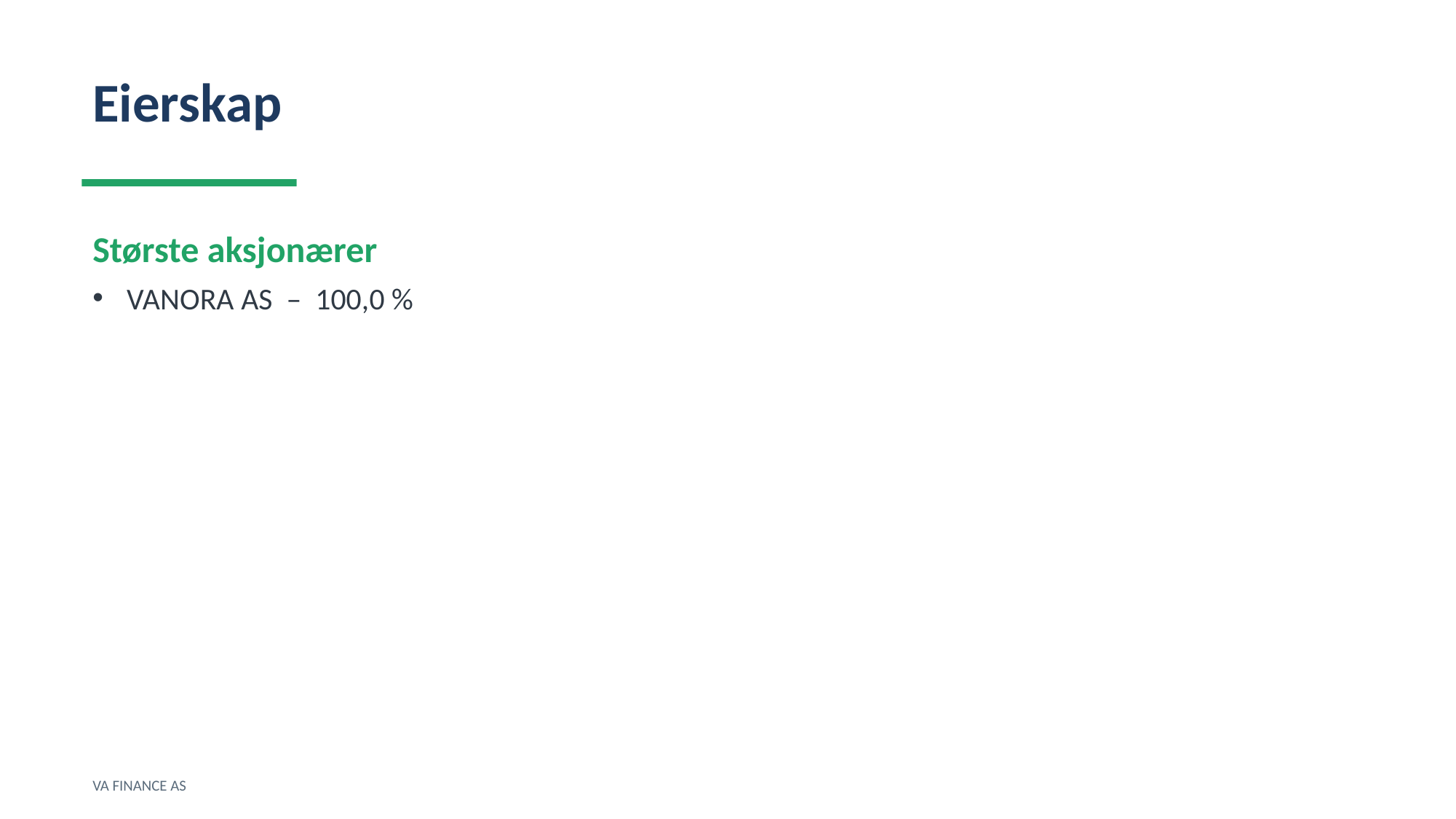

Eierskap

Største aksjonærer
VANORA AS  –  100,0 %
VA FINANCE AS